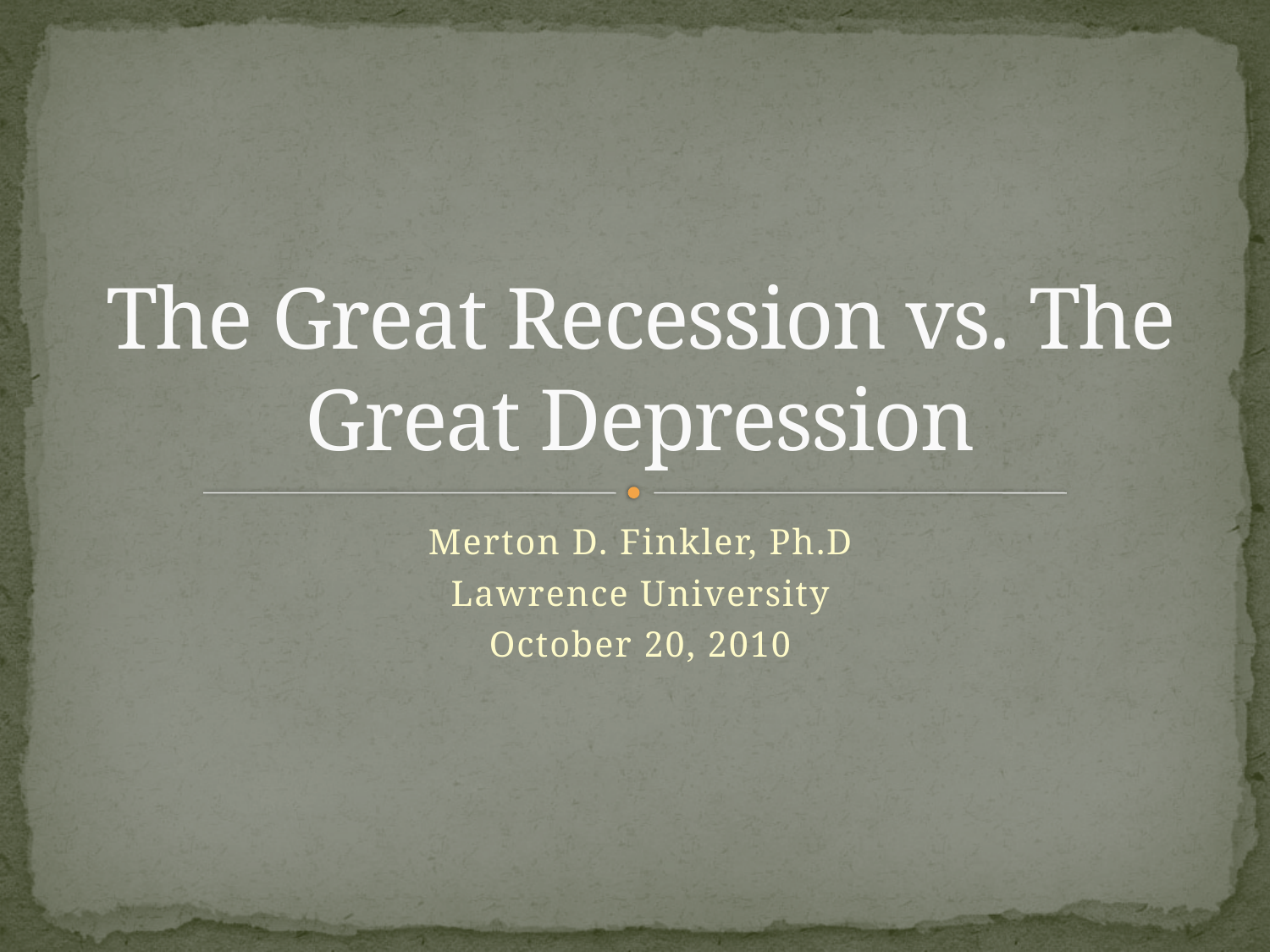

# The Great Recession vs. The Great Depression
Merton D. Finkler, Ph.D
Lawrence University
October 20, 2010